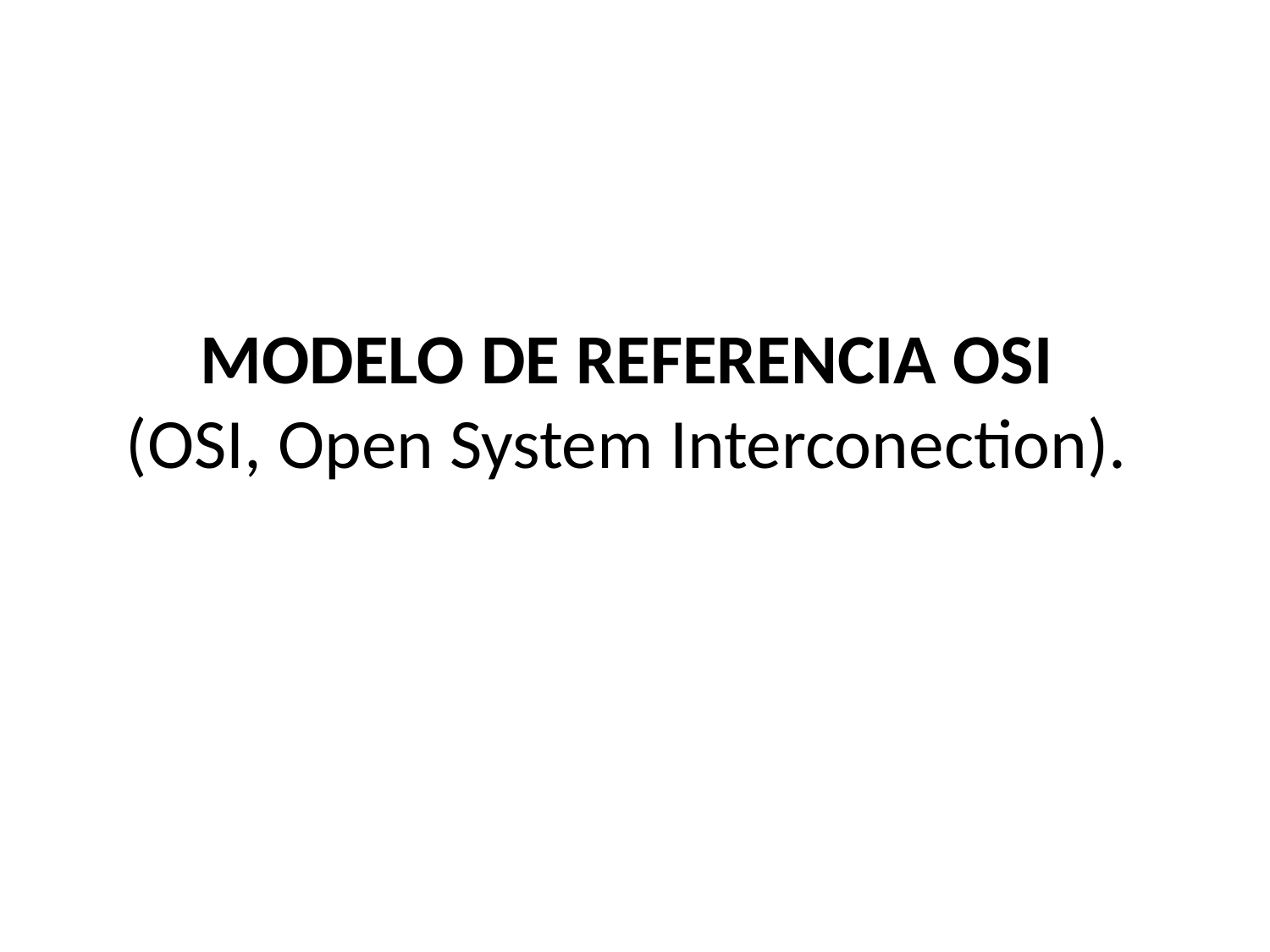

# MODELO DE REFERENCIA OSI (OSI, Open System Interconection).